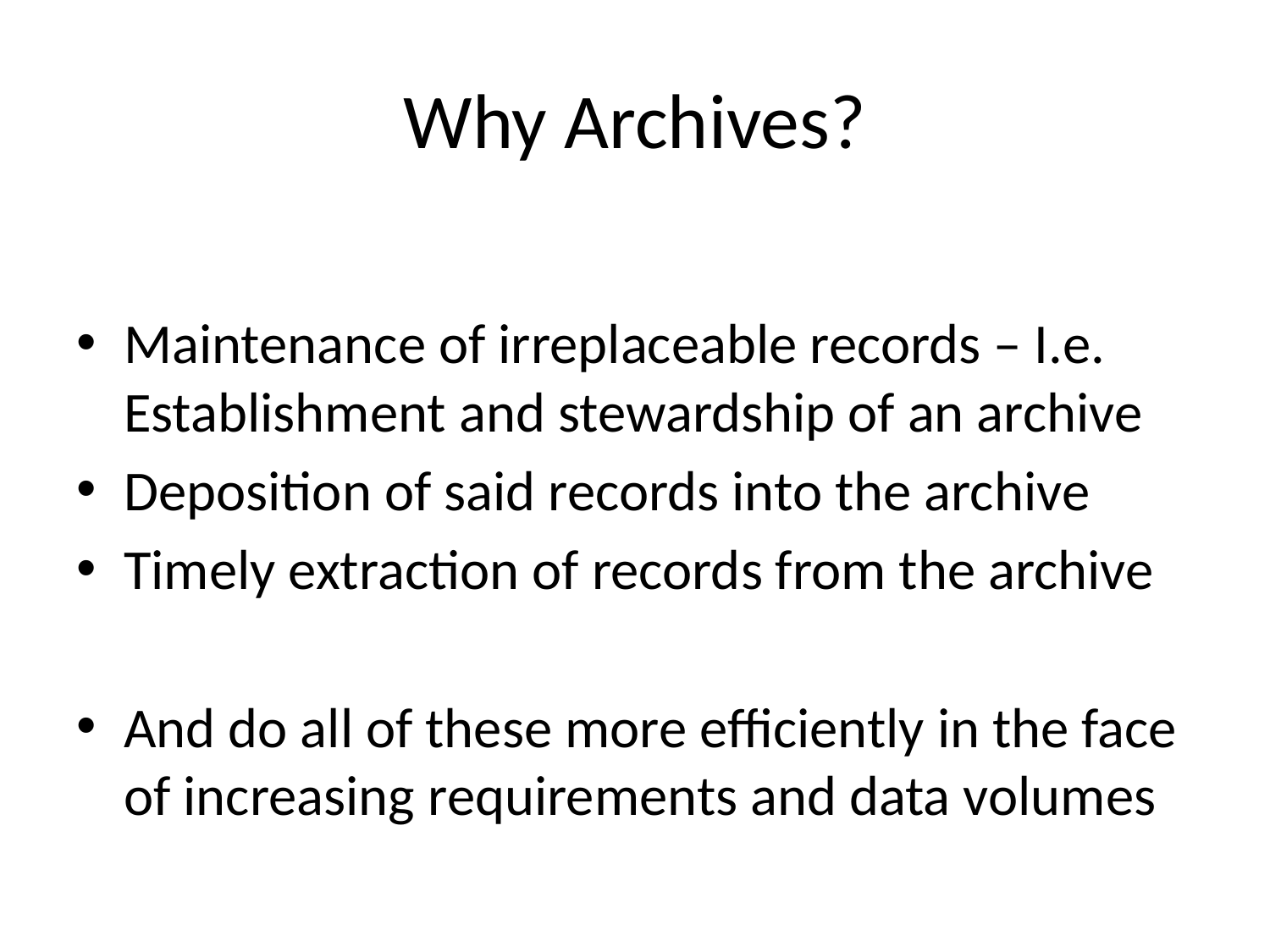

# Why Archives?

Maintenance of irreplaceable records – I.e. Establishment and stewardship of an archive
Deposition of said records into the archive
Timely extraction of records from the archive

And do all of these more efficiently in the face of increasing requirements and data volumes